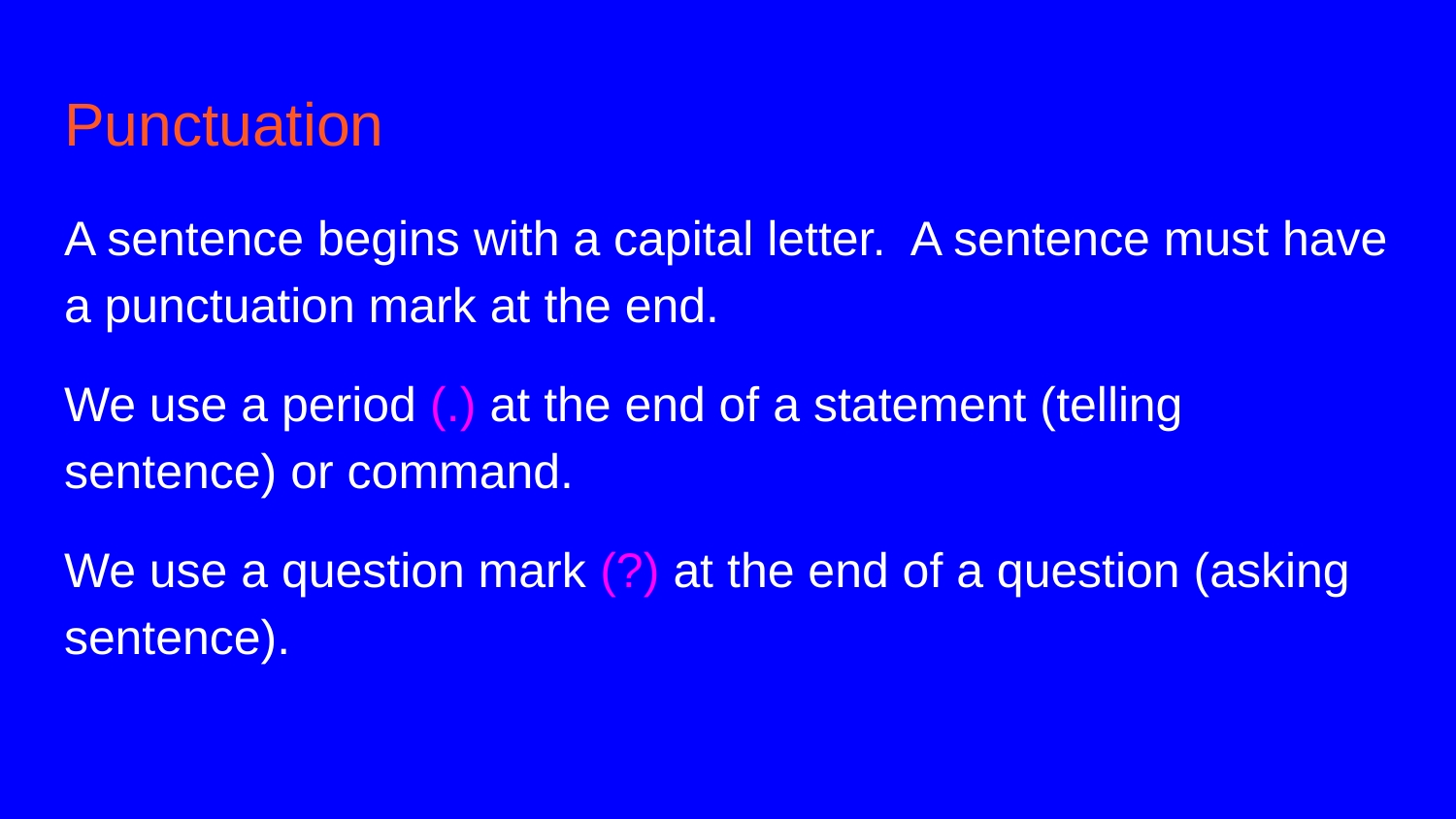

# Punctuation
A sentence begins with a capital letter.  A sentence must have a punctuation mark at the end.
We use a period (.) at the end of a statement (telling sentence) or command.
We use a question mark (?) at the end of a question (asking sentence).